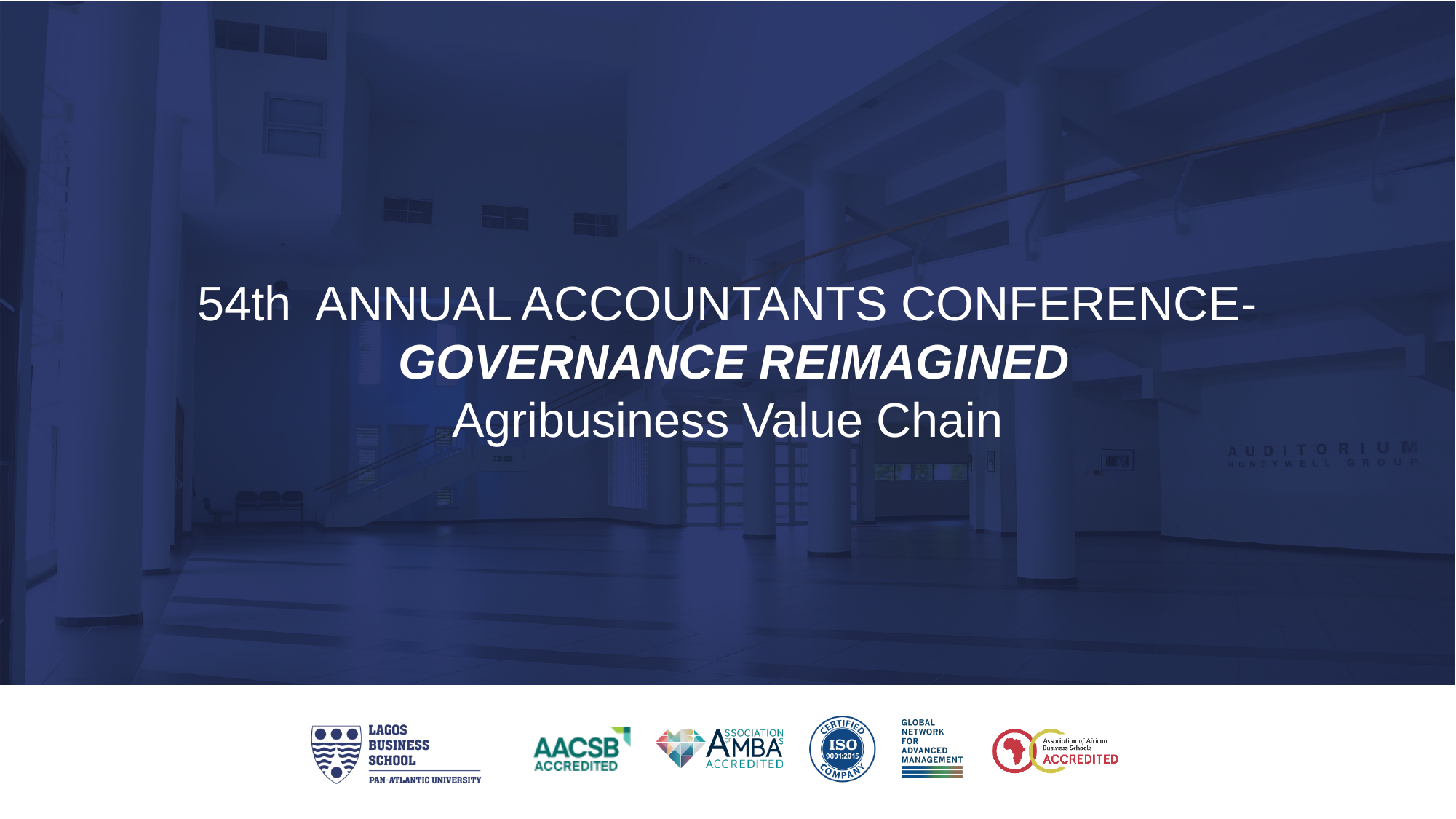

# 54th  ANNUAL ACCOUNTANTS CONFERENCE- GOVERNANCE REIMAGINED Agribusiness Value Chain